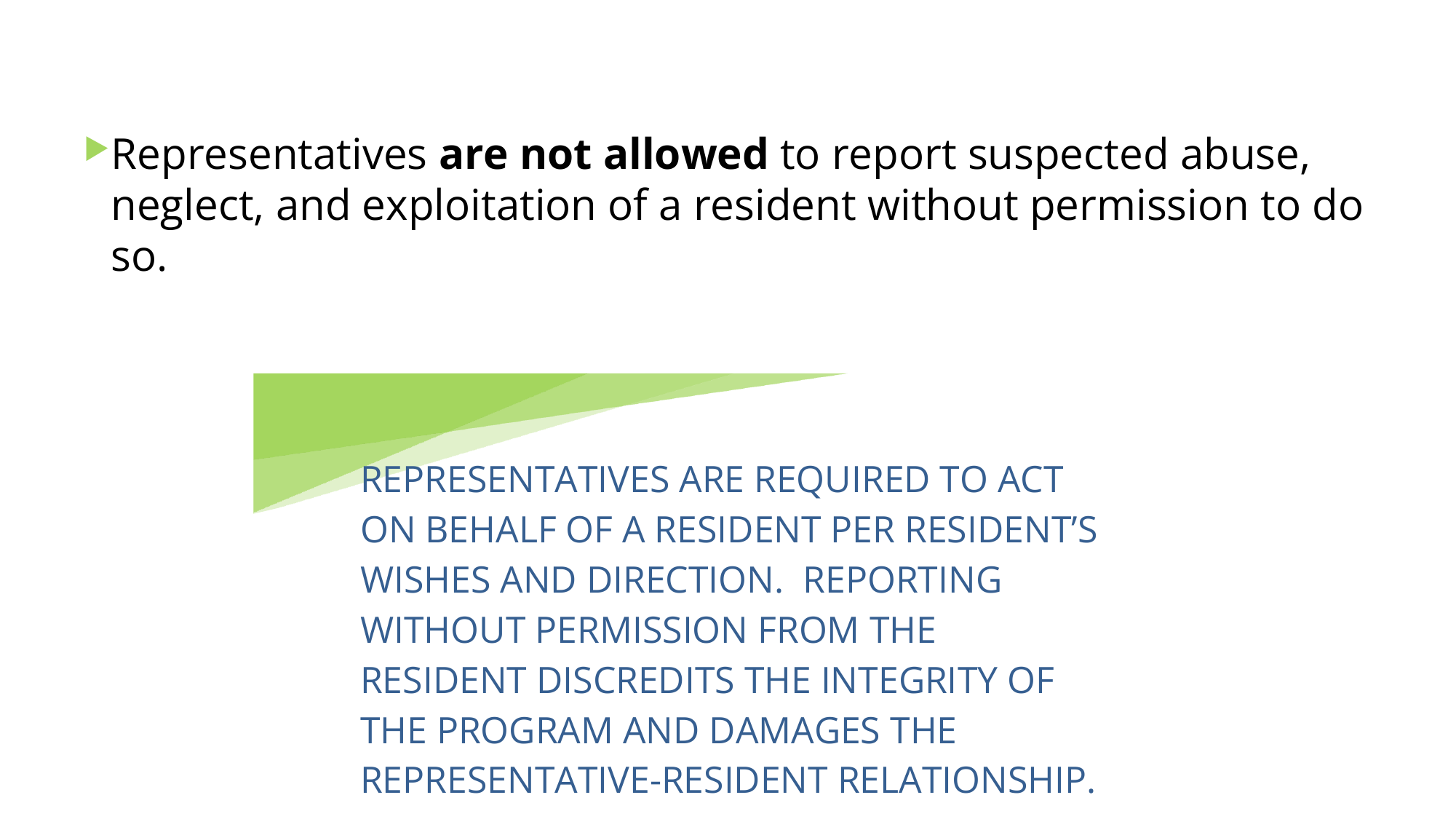

Representatives are not allowed to report suspected abuse, neglect, and exploitation of a resident without permission to do so.

Representatives are required to act on behalf of a resident per resident’s wishes and direction.  Reporting without permission from the resident discredits the integrity of the program and damages the representative-resident relationship.